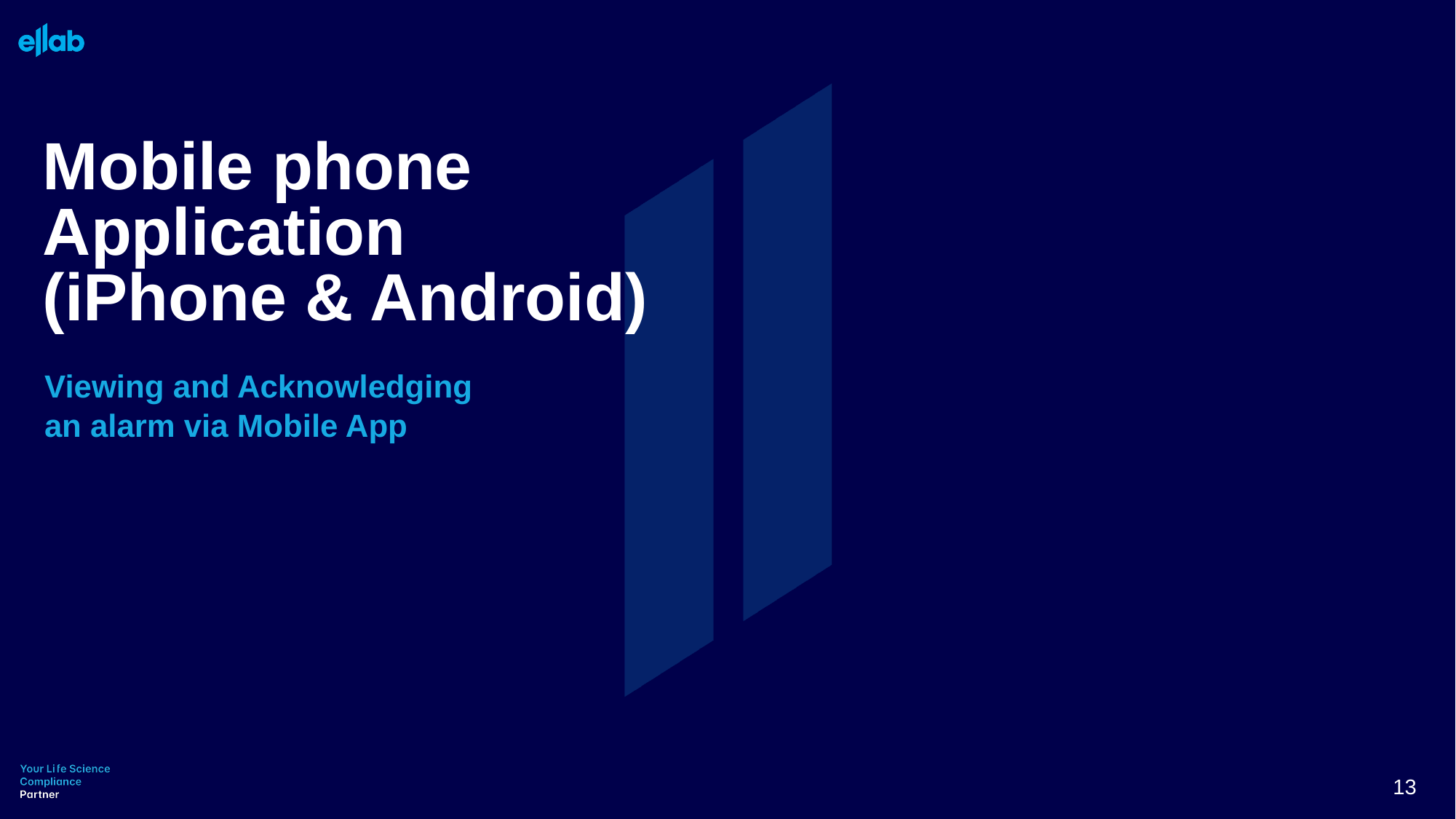

# Mobile phone Application (iPhone & Android)
Viewing and Acknowledging
an alarm via Mobile App